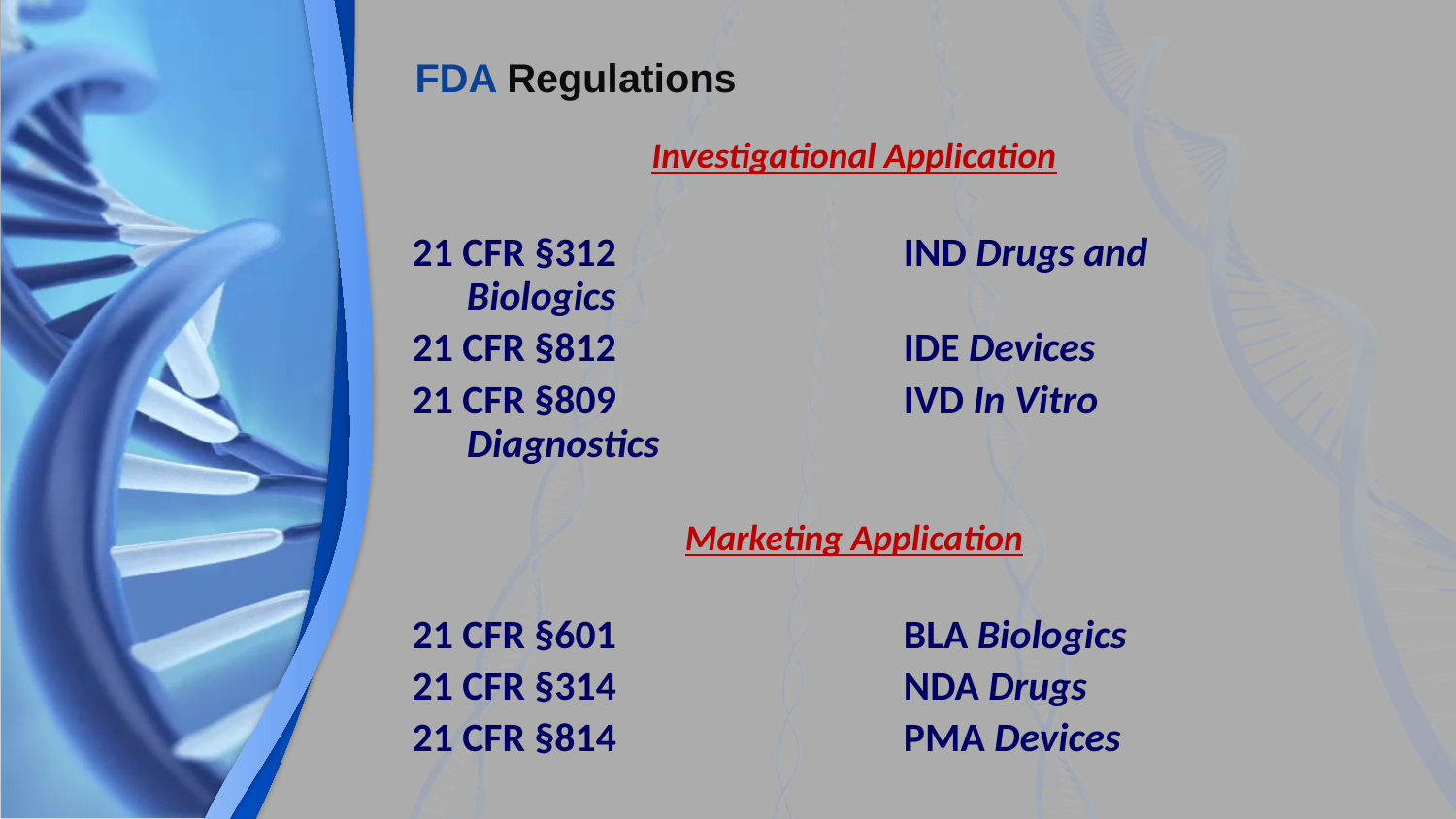

# FDA Regulations
Investigational Application

21 CFR §312		IND Drugs and Biologics
21 CFR §812		IDE Devices
21 CFR §809		IVD In Vitro Diagnostics

Marketing Application

21 CFR §601		BLA Biologics
21 CFR §314		NDA Drugs
21 CFR §814		PMA Devices